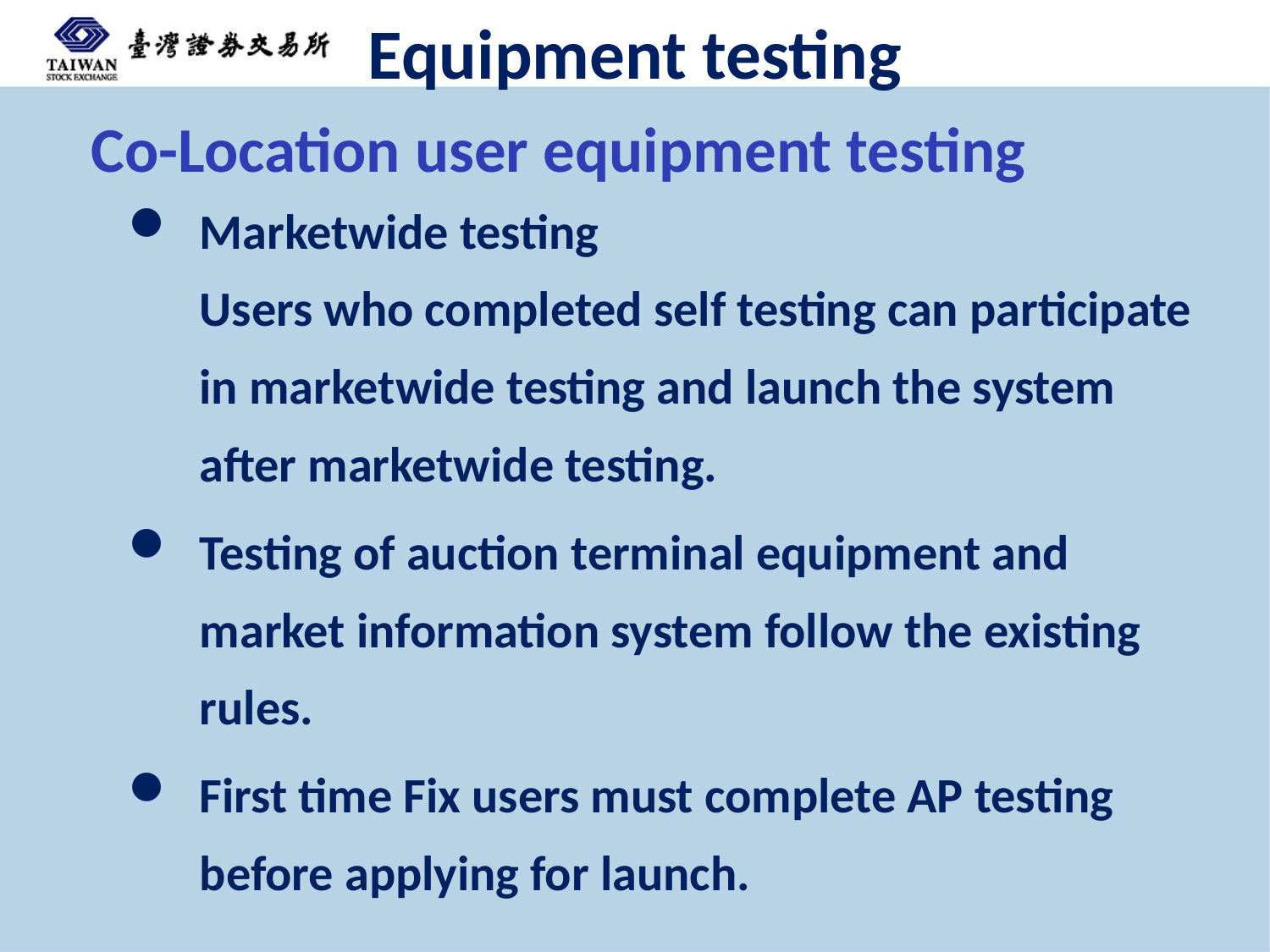

# Equipment testing
Co-Location user equipment testing
Marketwide testing
Users who completed self testing can participate in marketwide testing and launch the system after marketwide testing.
Testing of auction terminal equipment and market information system follow the existing rules.
First time Fix users must complete AP testing before applying for launch.
13